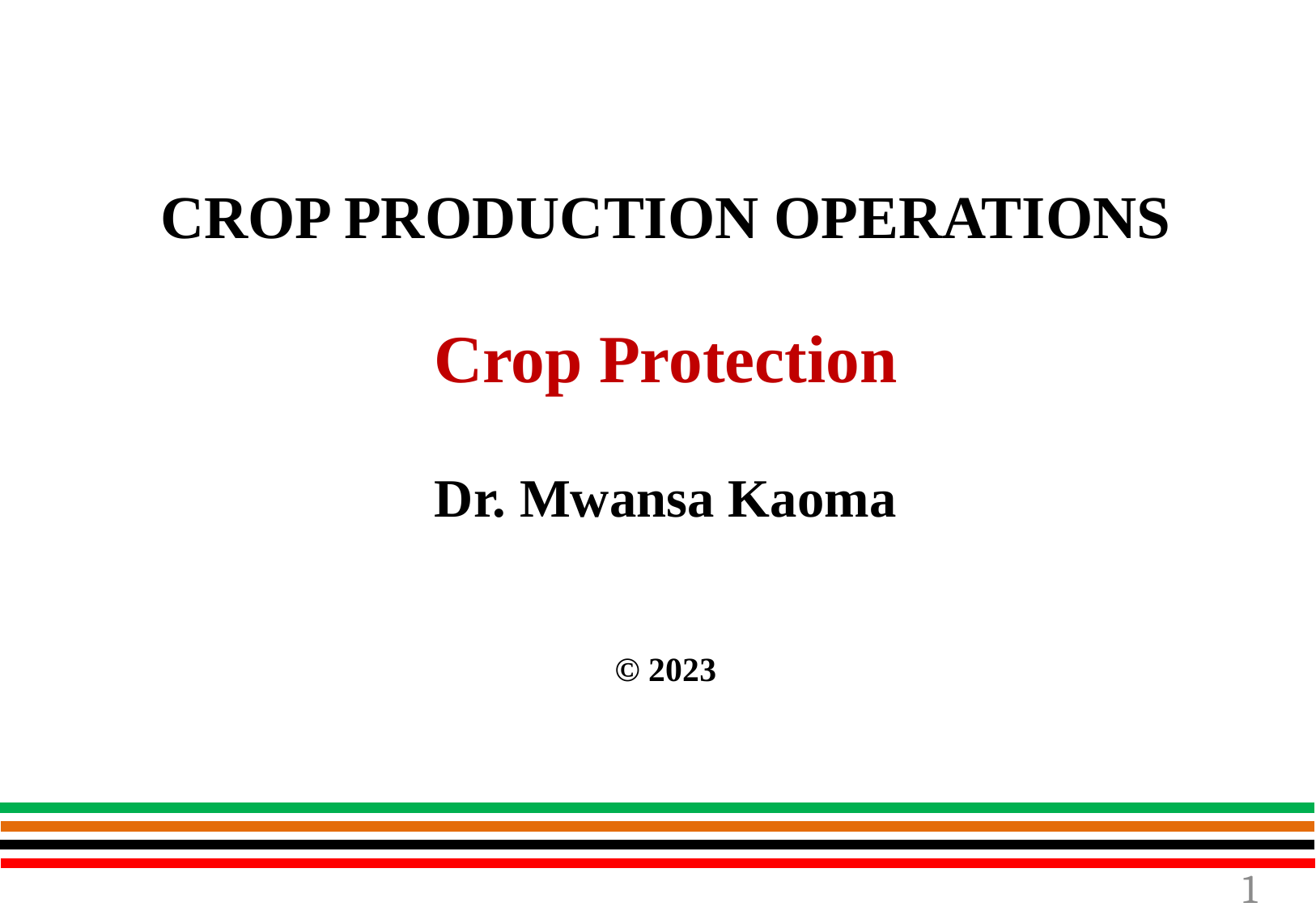

CROP PRODUCTION OPERATIONS
Crop Protection

Dr. Mwansa Kaoma

© 2023
1